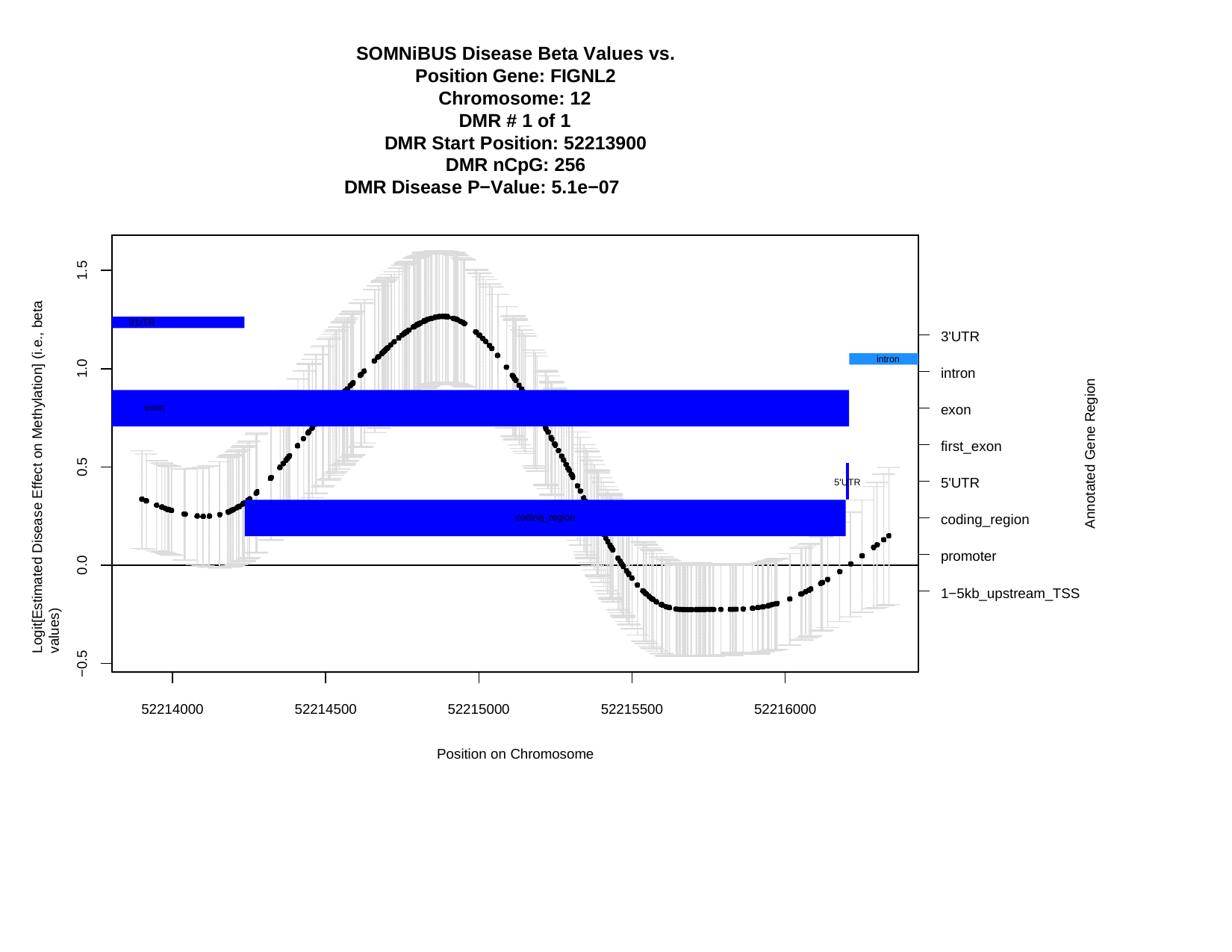

SOMNiBUS Disease Beta Values vs. Position Gene: FIGNL2
Chromosome: 12
DMR # 1 of 1
DMR Start Position: 52213900 DMR nCpG: 256
DMR Disease P−Value: 5.1e−07

Logit[Estimated Disease Effect on Methylation] (i.e., beta values)
1.5

3'UTR
3'UTR

intron
1.0
intron

Annotated Gene Region

exon
exon

first_exon

0.5

5'UTR
5'UTR

coding_region
coding_region

promoter

1−5kb_upstream_TSS
0.0

−0.5

52214000
52214500
52215000
52215500
52216000
Position on Chromosome